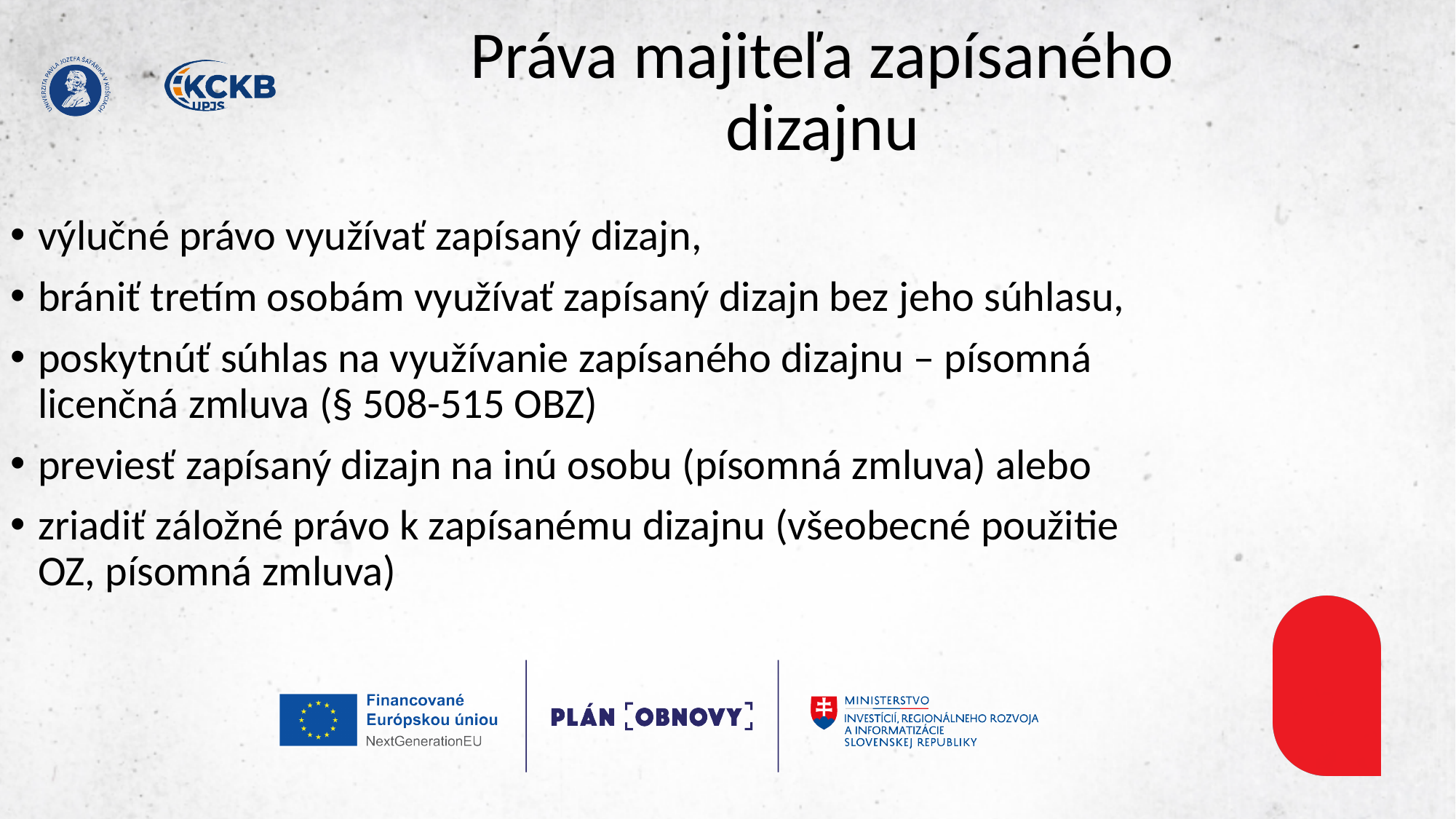

# Práva majiteľa zapísaného dizajnu
výlučné právo využívať zapísaný dizajn,
brániť tretím osobám využívať zapísaný dizajn bez jeho súhlasu,
poskytnúť súhlas na využívanie zapísaného dizajnu – písomná licenčná zmluva (§ 508-515 OBZ)
previesť zapísaný dizajn na inú osobu (písomná zmluva) alebo
zriadiť záložné právo k zapísanému dizajnu (všeobecné použitie OZ, písomná zmluva)